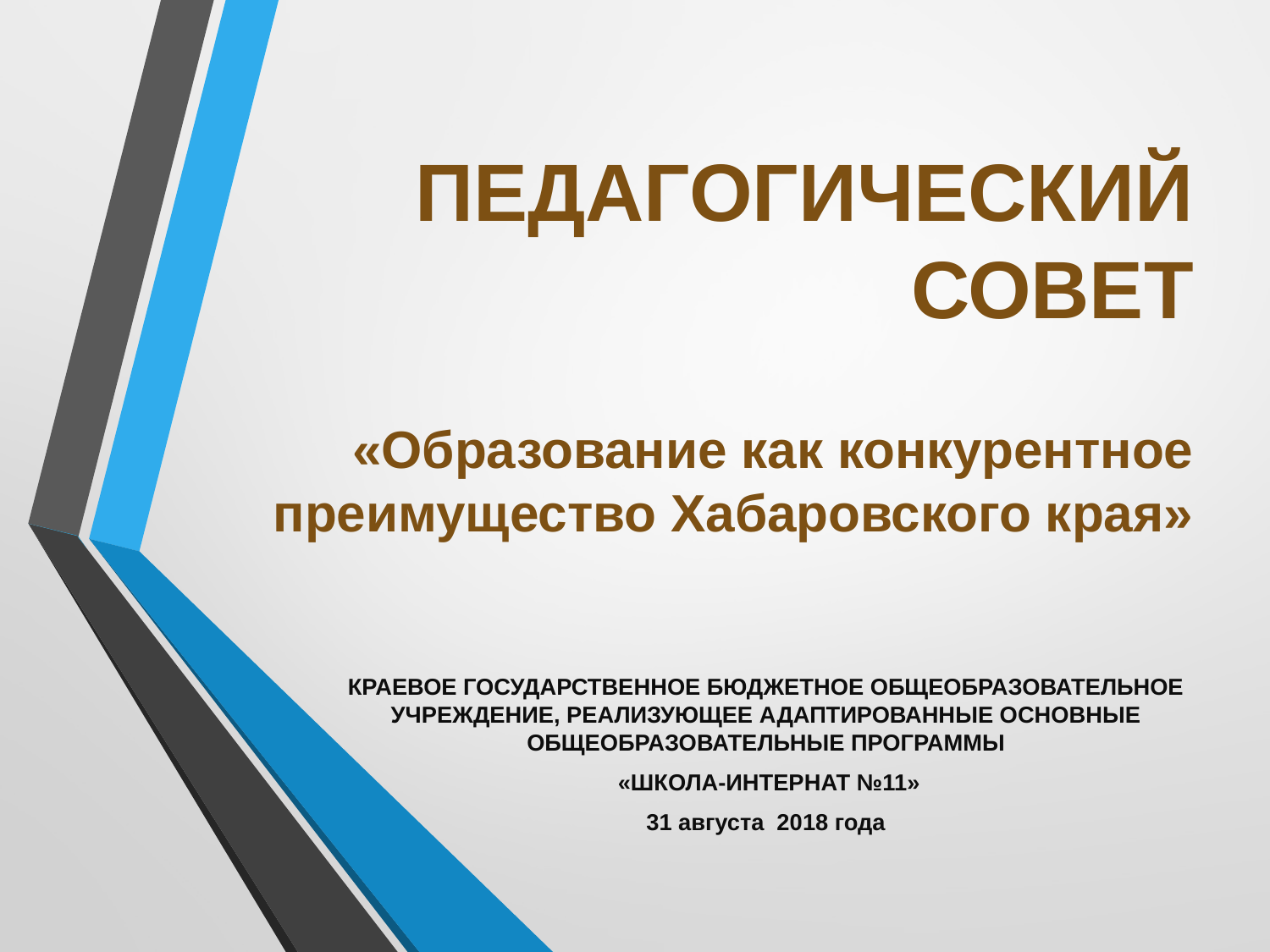

# ПЕДАГОГИЧЕСКИЙ СОВЕТ «Образование как конкурентное преимущество Хабаровского края»
КРАЕВОЕ ГОСУДАРСТВЕННОЕ БЮДЖЕТНОЕ ОБЩЕОБРАЗОВАТЕЛЬНОЕ УЧРЕЖДЕНИЕ, РЕАЛИЗУЮЩЕЕ АДАПТИРОВАННЫЕ ОСНОВНЫЕ ОБЩЕОБРАЗОВАТЕЛЬНЫЕ ПРОГРАММЫ
 «ШКОЛА-ИНТЕРНАТ №11»
31 августа  2018 года